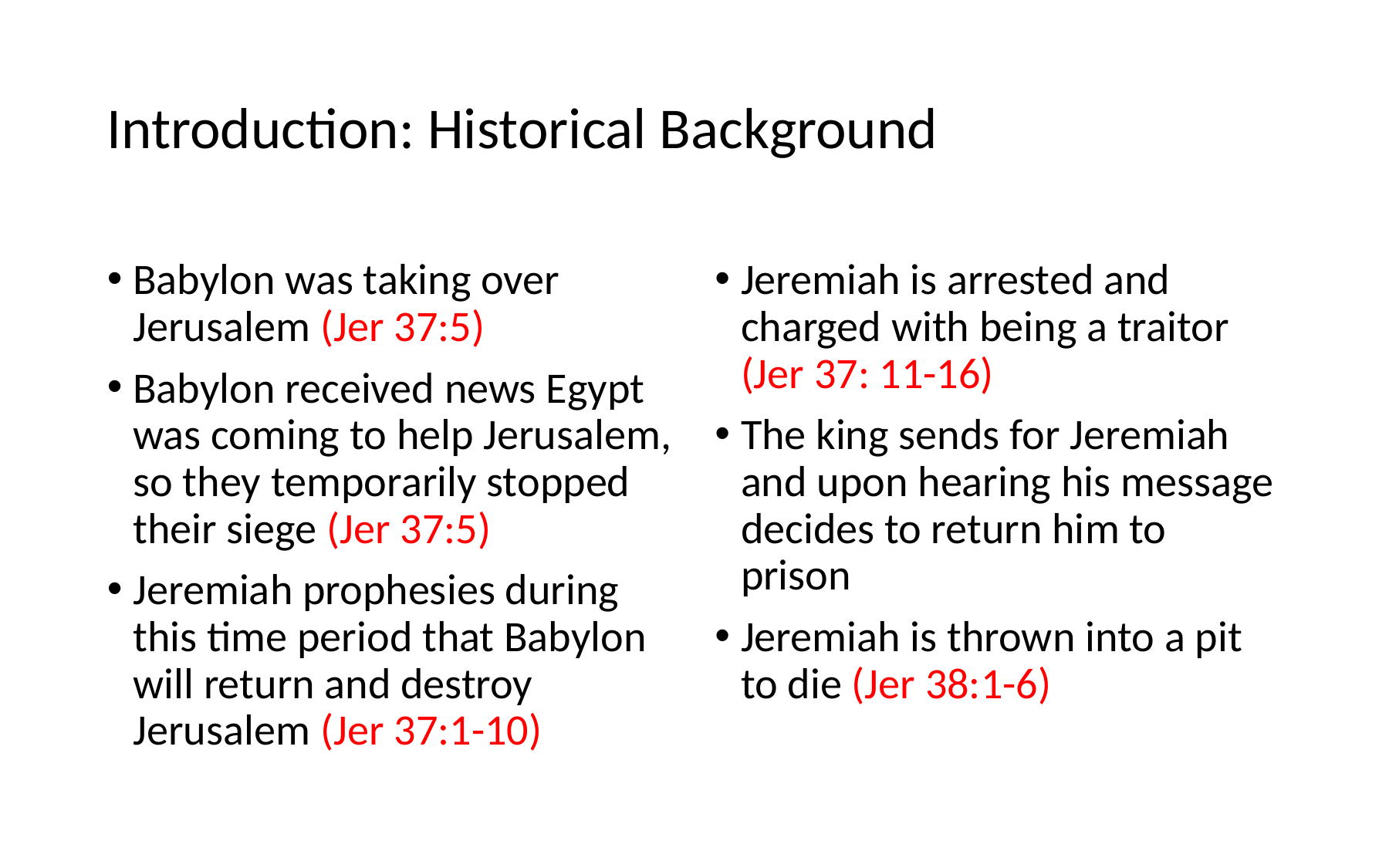

# Introduction: Historical Background
Babylon was taking over Jerusalem (Jer 37:5)
Babylon received news Egypt was coming to help Jerusalem, so they temporarily stopped their siege (Jer 37:5)
Jeremiah prophesies during this time period that Babylon will return and destroy Jerusalem (Jer 37:1-10)
Jeremiah is arrested and charged with being a traitor (Jer 37: 11-16)
The king sends for Jeremiah and upon hearing his message decides to return him to prison
Jeremiah is thrown into a pit to die (Jer 38:1-6)